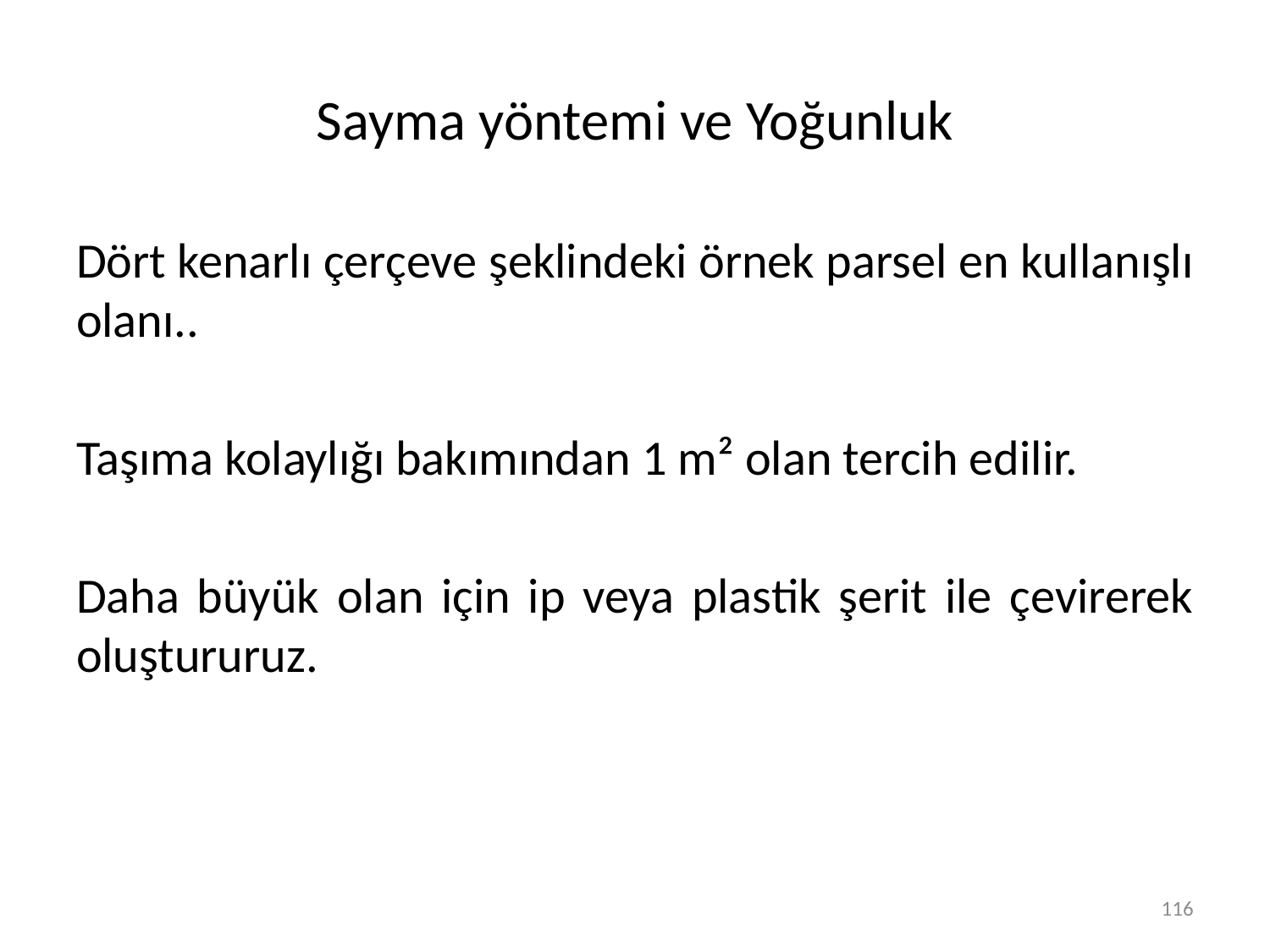

# Sayma yöntemi ve Yoğunluk
Dört kenarlı çerçeve şeklindeki örnek parsel en kullanışlı olanı..

Taşıma kolaylığı bakımından 1 m² olan tercih edilir.

Daha büyük olan için ip veya plastik şerit ile çevirerek oluştururuz.
116